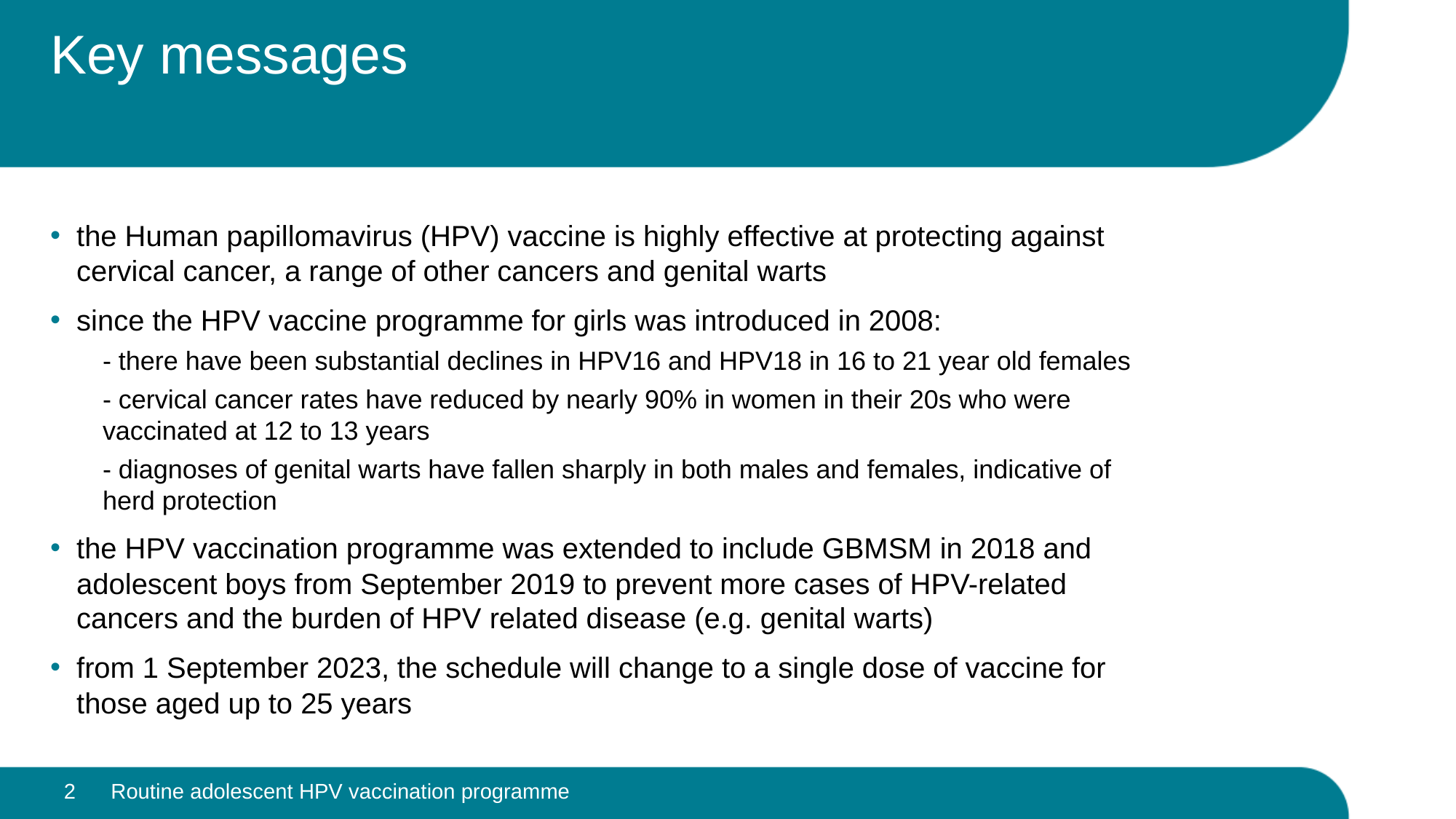

# Key messages
the Human papillomavirus (HPV) vaccine is highly effective at protecting against cervical cancer, a range of other cancers and genital warts
since the HPV vaccine programme for girls was introduced in 2008:
- there have been substantial declines in HPV16 and HPV18 in 16 to 21 year old females
- cervical cancer rates have reduced by nearly 90% in women in their 20s who were vaccinated at 12 to 13 years
- diagnoses of genital warts have fallen sharply in both males and females, indicative of herd protection
the HPV vaccination programme was extended to include GBMSM in 2018 and adolescent boys from September 2019 to prevent more cases of HPV-related cancers and the burden of HPV related disease (e.g. genital warts)
from 1 September 2023, the schedule will change to a single dose of vaccine for those aged up to 25 years

2
Routine adolescent HPV vaccination programme